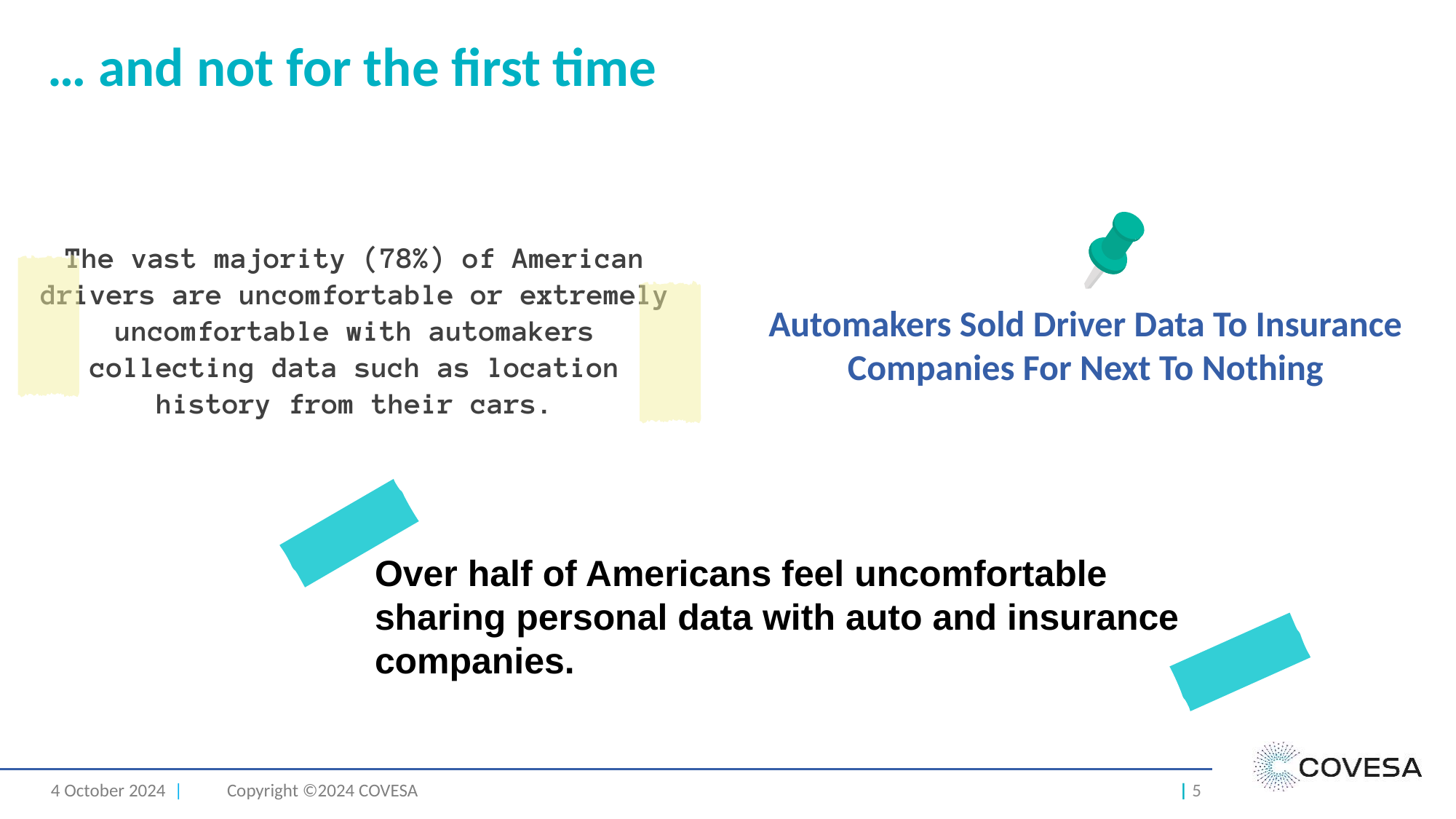

… and not for the first time

The vast majority (78%) of American drivers are uncomfortable or extremely uncomfortable with automakers collecting data such as location history from their cars.

Automakers Sold Driver Data To Insurance Companies For Next To Nothing

Over half of Americans feel uncomfortable sharing personal data with auto and insurance companies.

4 October 2024  |
Copyright ©2024 COVESA
| 5